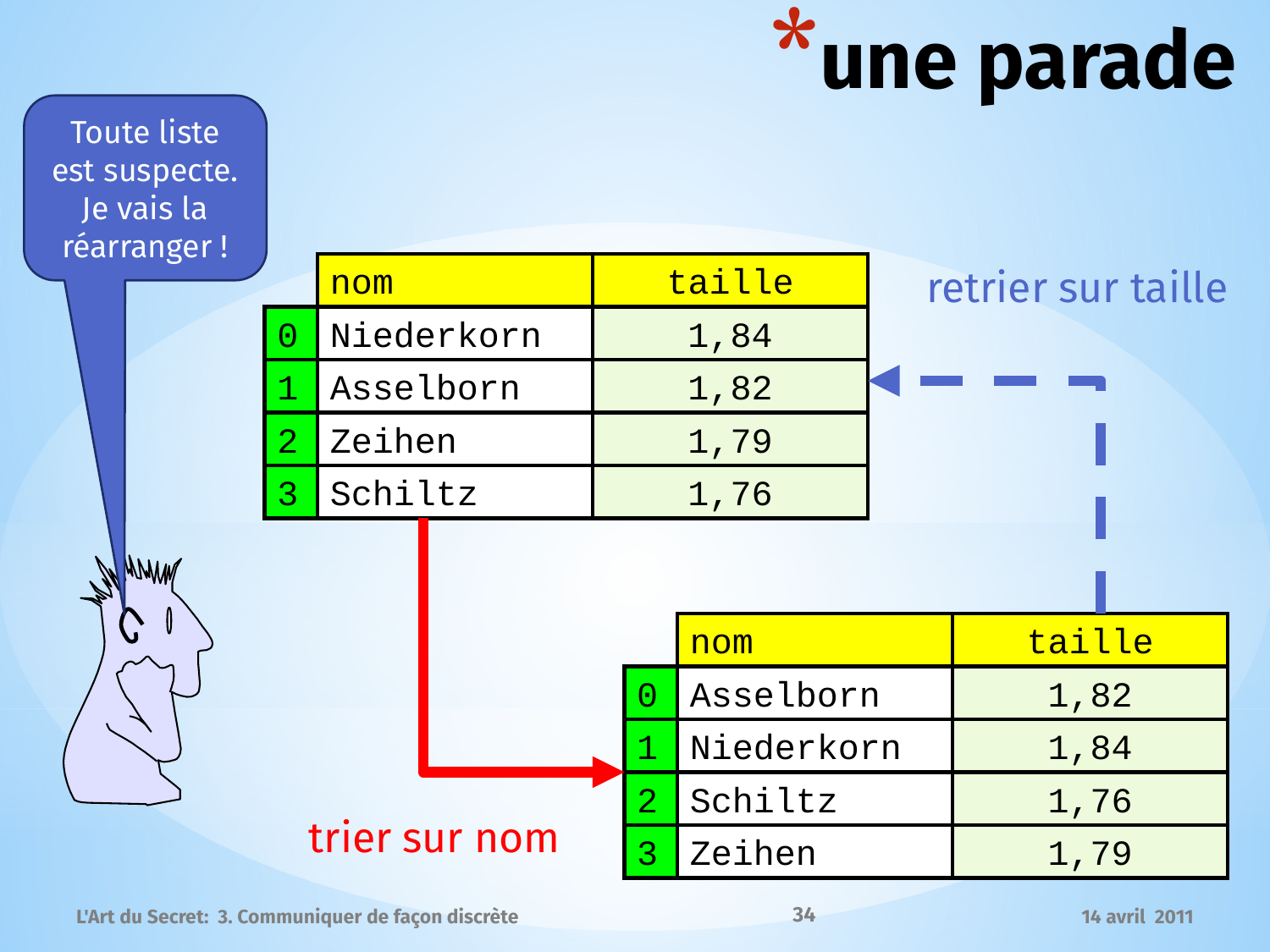

# une parade
Toute liste est suspecte.
Je vais la réarranger !
nom
taille
1,84
1,82
1,79
1,76
retrier sur taille
0
Niederkorn
1
Asselborn

2
Zeihen
3
Schiltz

nom
0
Asselborn
1
Niederkorn
2
Schiltz
3
Zeihen
taille
1,82
1,84
1,76
1,79
trier sur nom
34
L'Art du Secret:  3. Communiquer de façon discrète
14 avril  2011